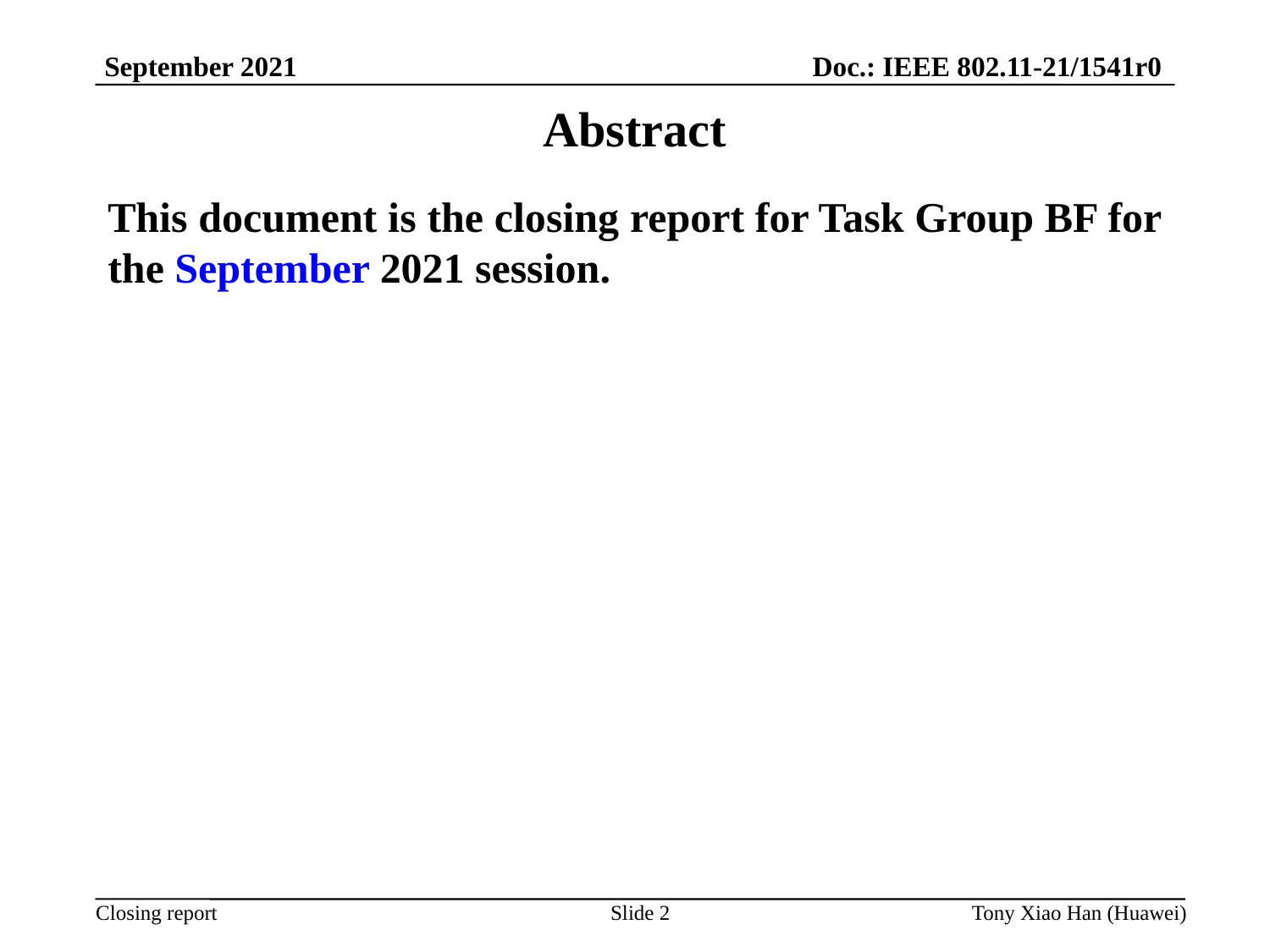

# Abstract
This document is the closing report for Task Group BF for the September 2021 session.
Slide 2
Tony Xiao Han (Huawei)